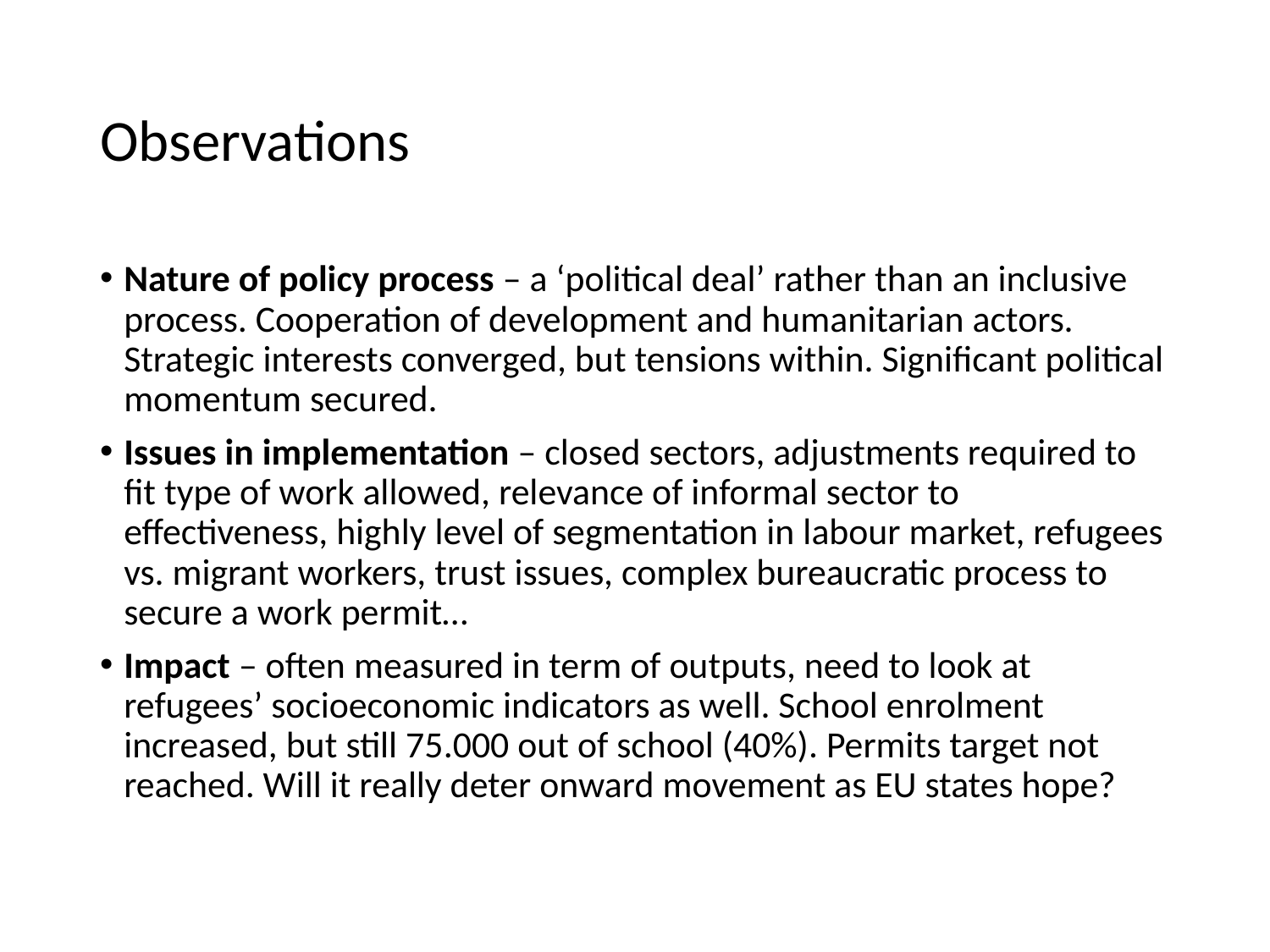

# Observations
Nature of policy process – a ‘political deal’ rather than an inclusive process. Cooperation of development and humanitarian actors. Strategic interests converged, but tensions within. Significant political momentum secured.
Issues in implementation – closed sectors, adjustments required to fit type of work allowed, relevance of informal sector to effectiveness, highly level of segmentation in labour market, refugees vs. migrant workers, trust issues, complex bureaucratic process to secure a work permit…
Impact – often measured in term of outputs, need to look at refugees’ socioeconomic indicators as well. School enrolment increased, but still 75.000 out of school (40%). Permits target not reached. Will it really deter onward movement as EU states hope?